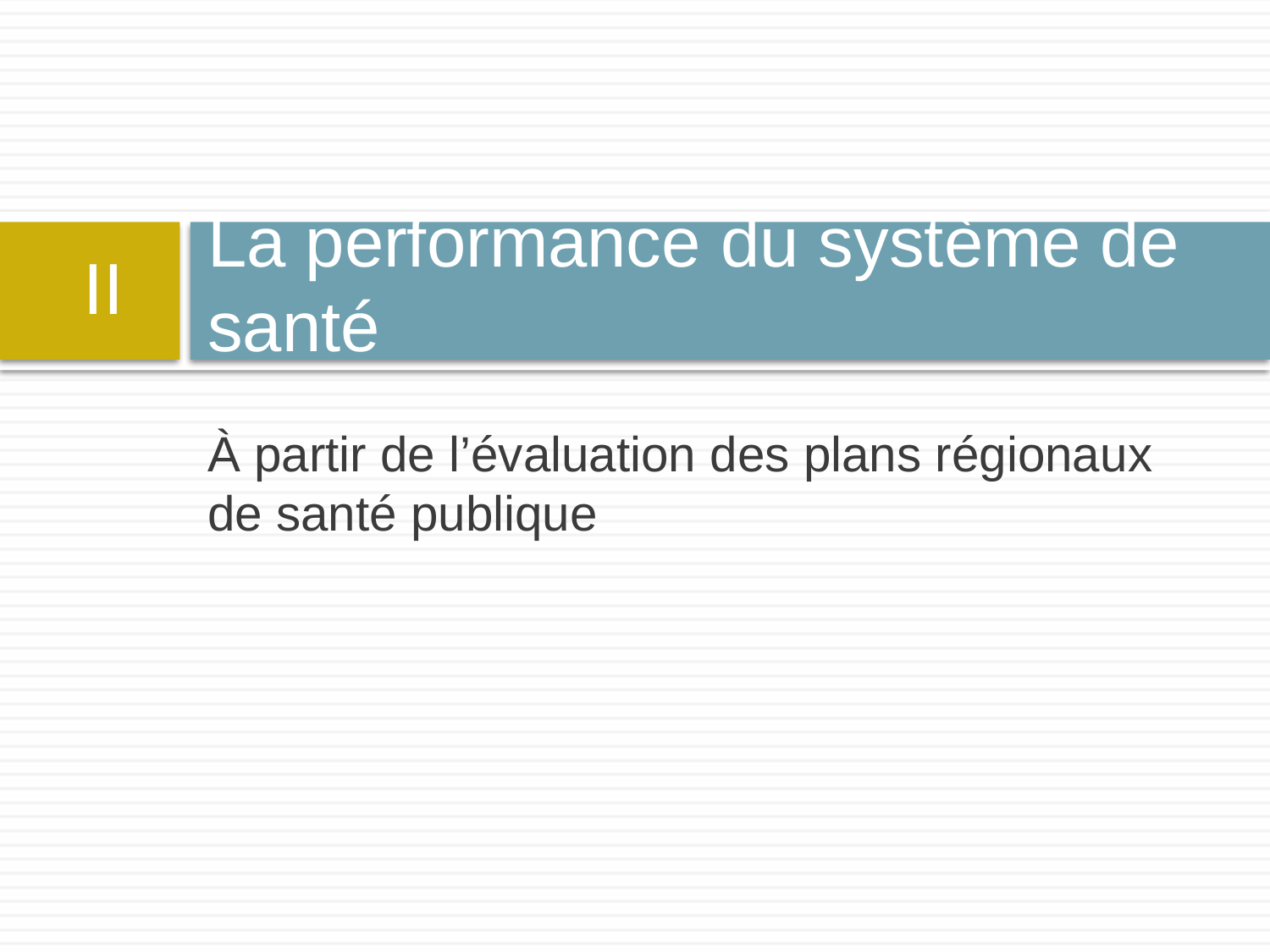

# La performance du système de santé
II

À partir de l’évaluation des plans régionaux de santé publique